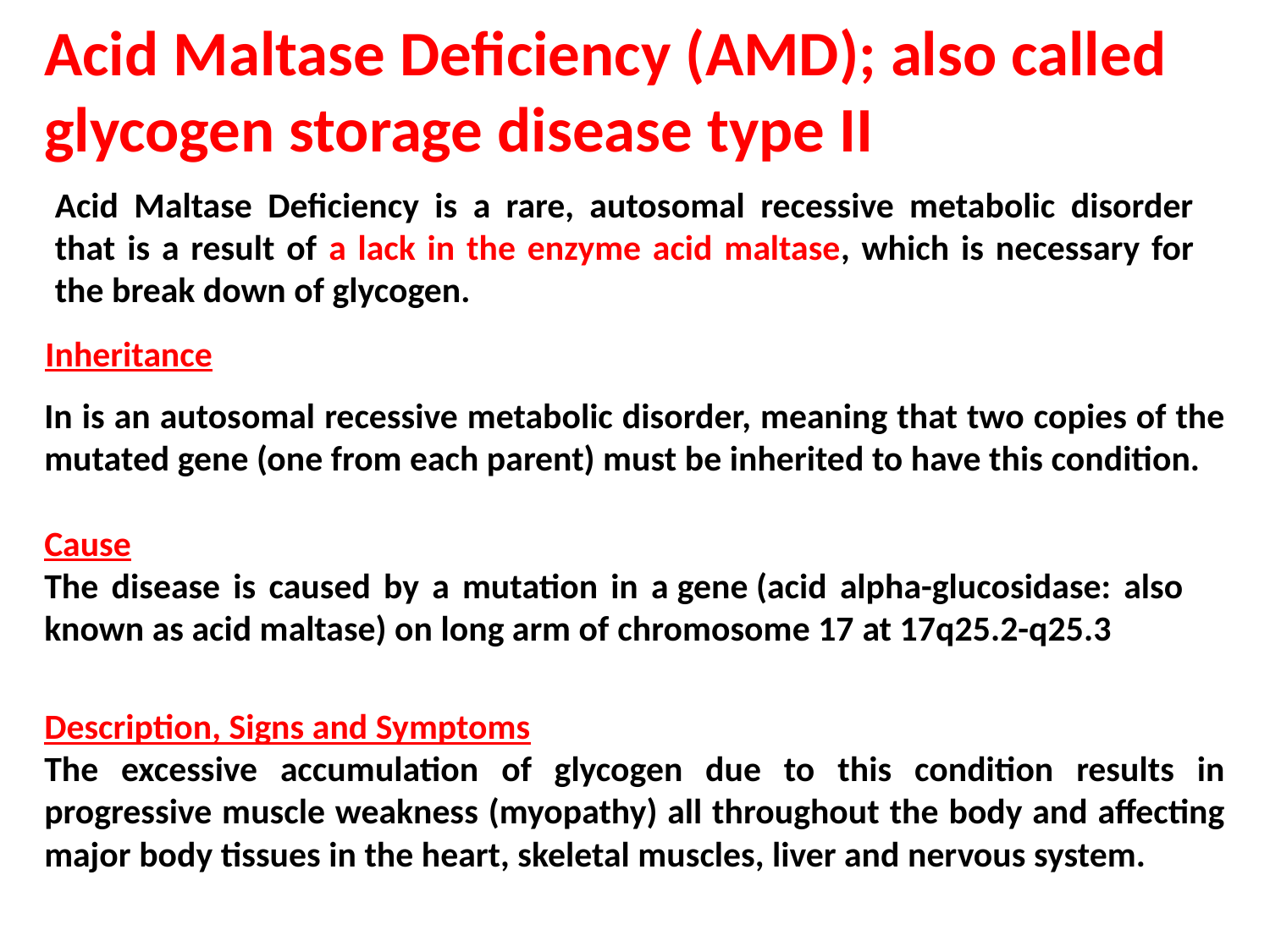

Acid Maltase Deficiency (AMD); also called glycogen storage disease type II

Acid Maltase Deficiency is a rare, autosomal recessive metabolic disorder that is a result of a lack in the enzyme acid maltase, which is necessary for the break down of glycogen.
Inheritance
In is an autosomal recessive metabolic disorder, meaning that two copies of the mutated gene (one from each parent) must be inherited to have this condition.

Cause
The disease is caused by a mutation in a gene (acid alpha-glucosidase: also known as acid maltase) on long arm of chromosome 17 at 17q25.2-q25.3
Description, Signs and Symptoms
The excessive accumulation of glycogen due to this condition results in progressive muscle weakness (myopathy) all throughout the body and affecting major body tissues in the heart, skeletal muscles, liver and nervous system.